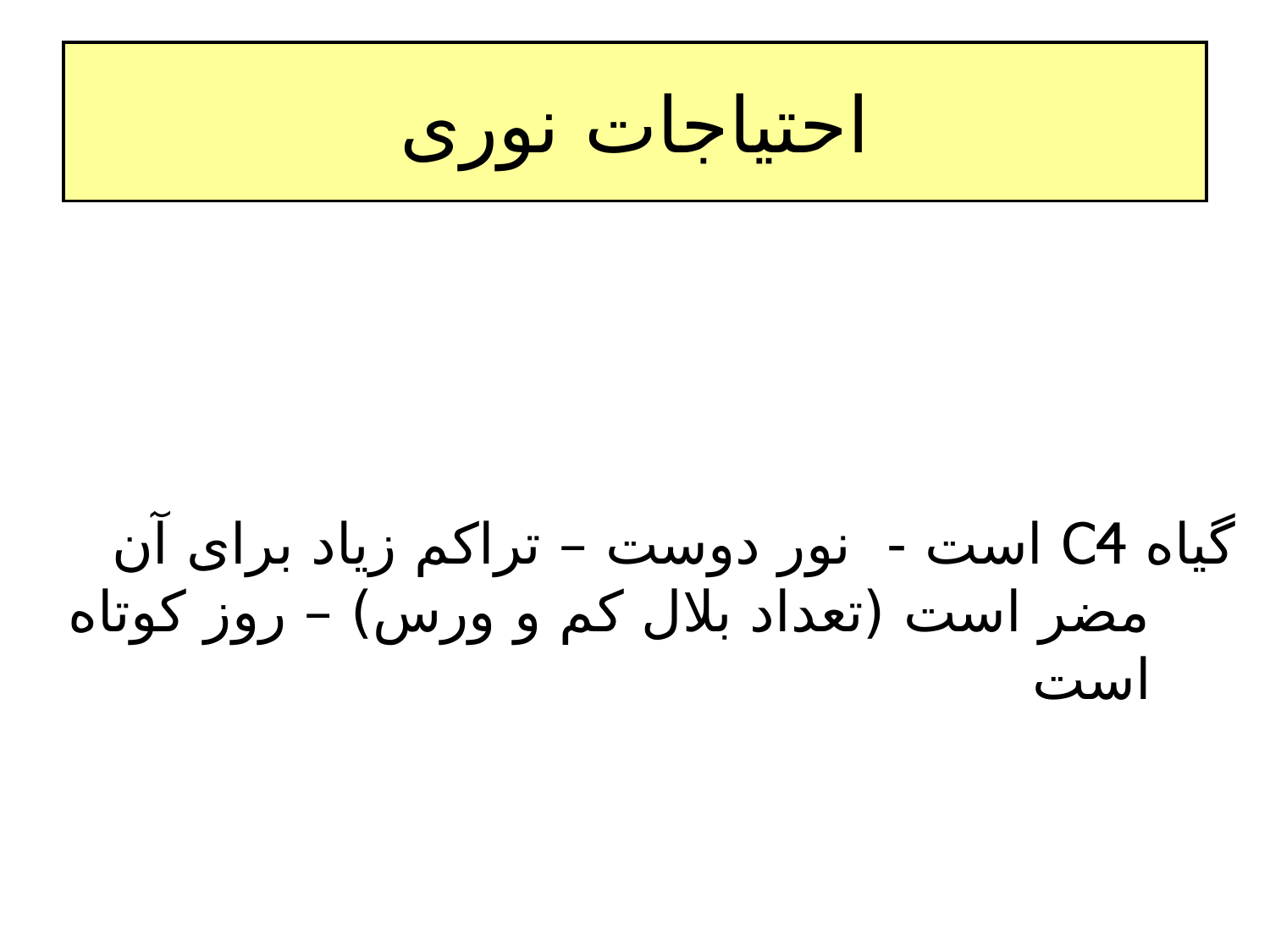

# احتیاجات نوری

گیاه C4 است -  نور دوست – تراکم زیاد برای آن مضر است (تعداد بلال کم و ورس) – روز کوتاه است